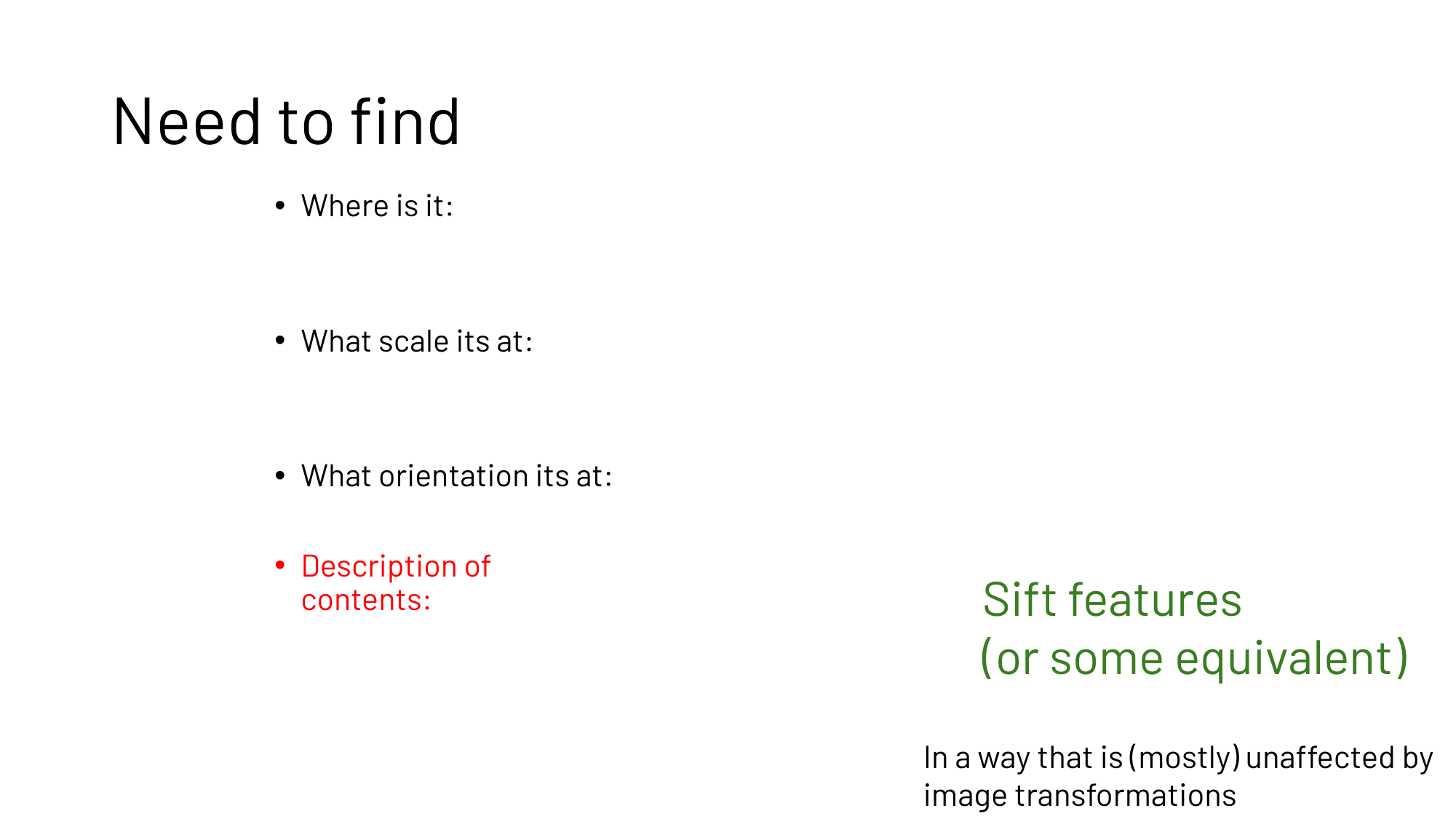

# Need to find
Where is it:

What scale its at:

What orientation its at:

Description of contents:
Sift features
(or some equivalent)
In a way that is (mostly) unaffected by
image transformations